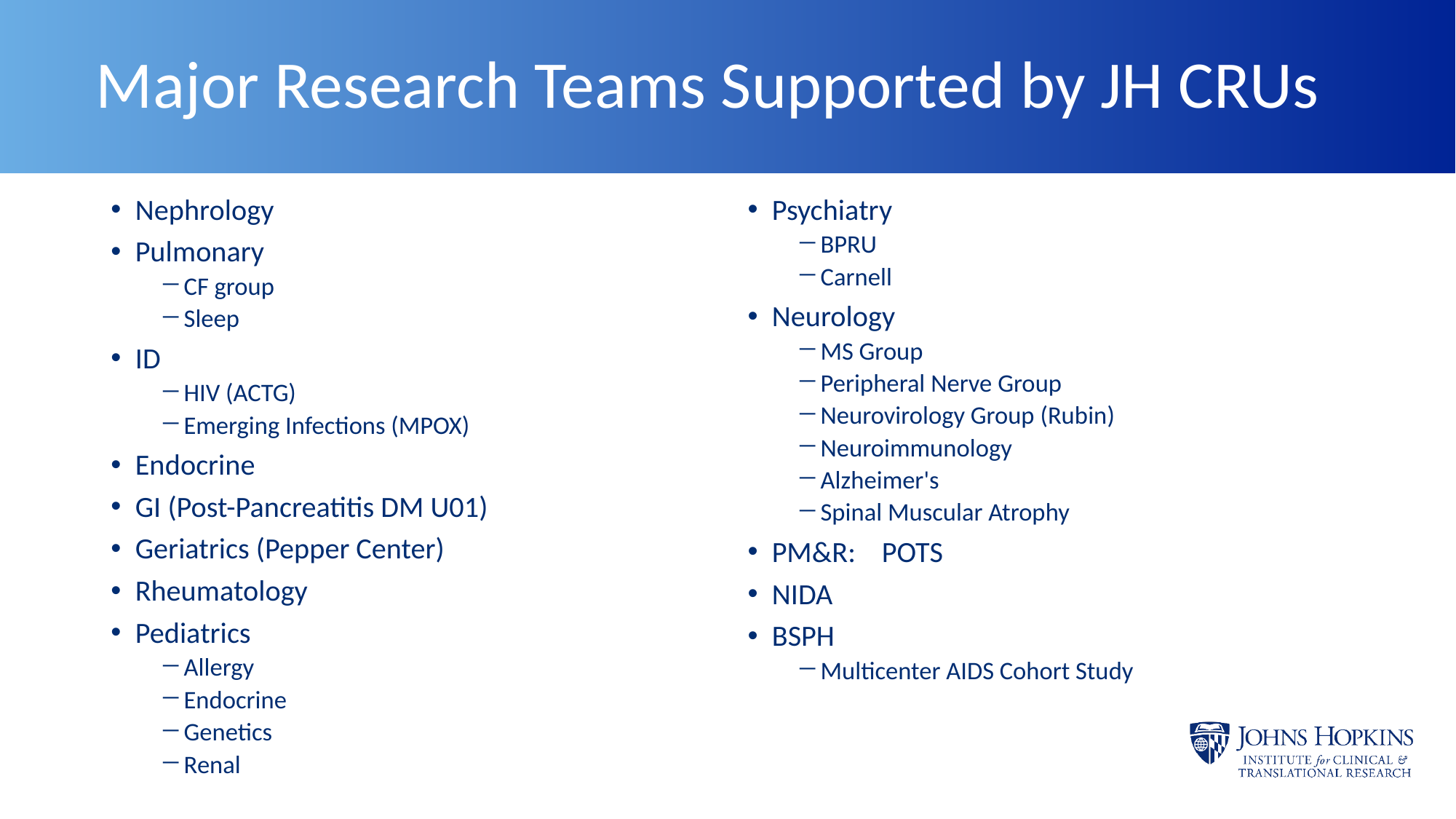

# Major Research Teams Supported by JH CRUs
Nephrology
Pulmonary
CF group
Sleep
ID
HIV (ACTG)
Emerging Infections (MPOX)
Endocrine
GI (Post-Pancreatitis DM U01)
Geriatrics (Pepper Center)
Rheumatology
Pediatrics
Allergy
Endocrine
Genetics
Renal

Psychiatry
BPRU
Carnell
Neurology
MS Group
Peripheral Nerve Group
Neurovirology Group (Rubin)
Neuroimmunology
Alzheimer's
Spinal Muscular Atrophy
PM&R:    POTS
NIDA
BSPH
Multicenter AIDS Cohort Study